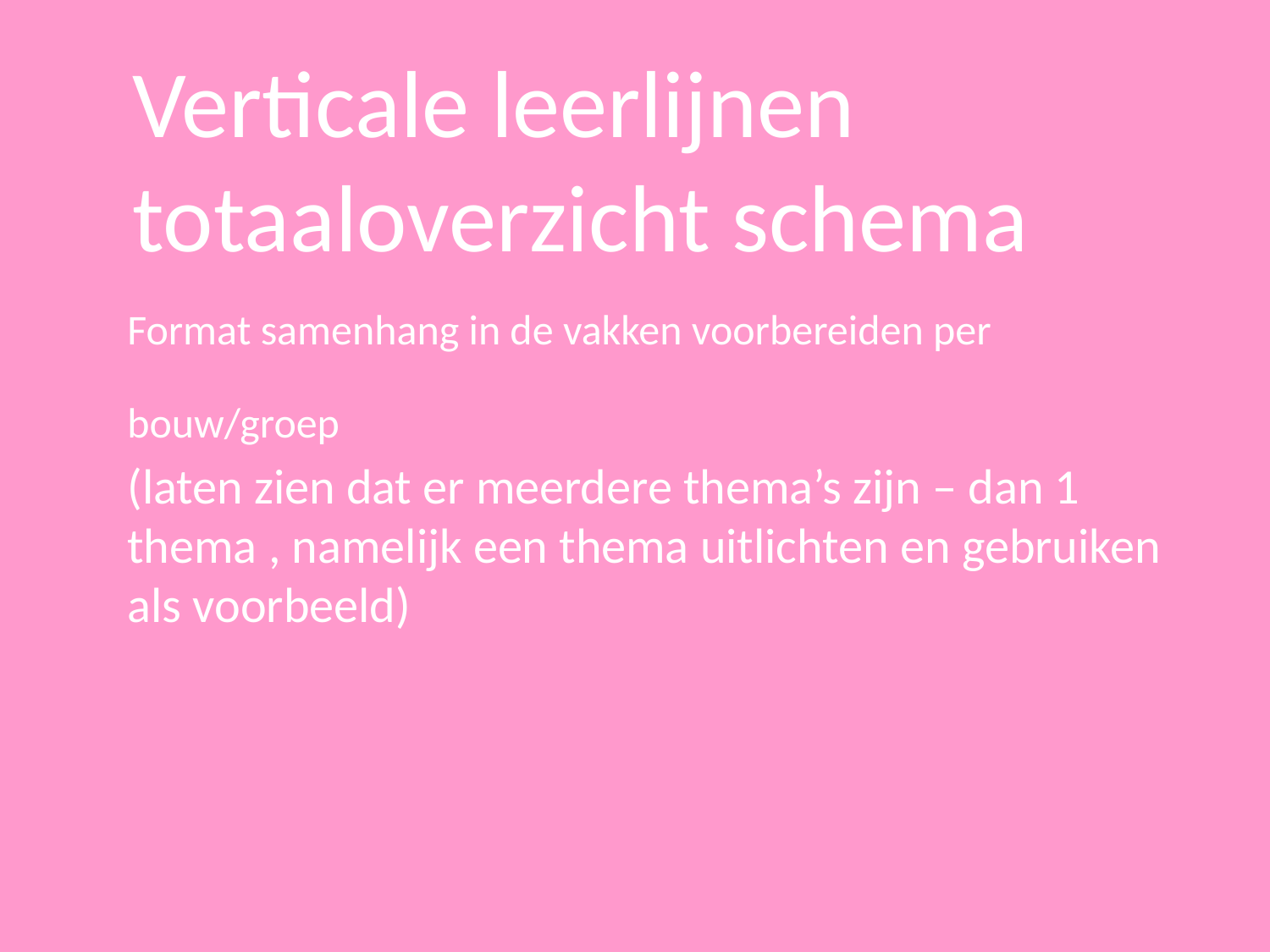

Verticale leerlijnen
totaaloverzicht schema
Format samenhang in de vakken voorbereiden per bouw/groep
(laten zien dat er meerdere thema’s zijn – dan 1 thema , namelijk een thema uitlichten en gebruiken als voorbeeld)